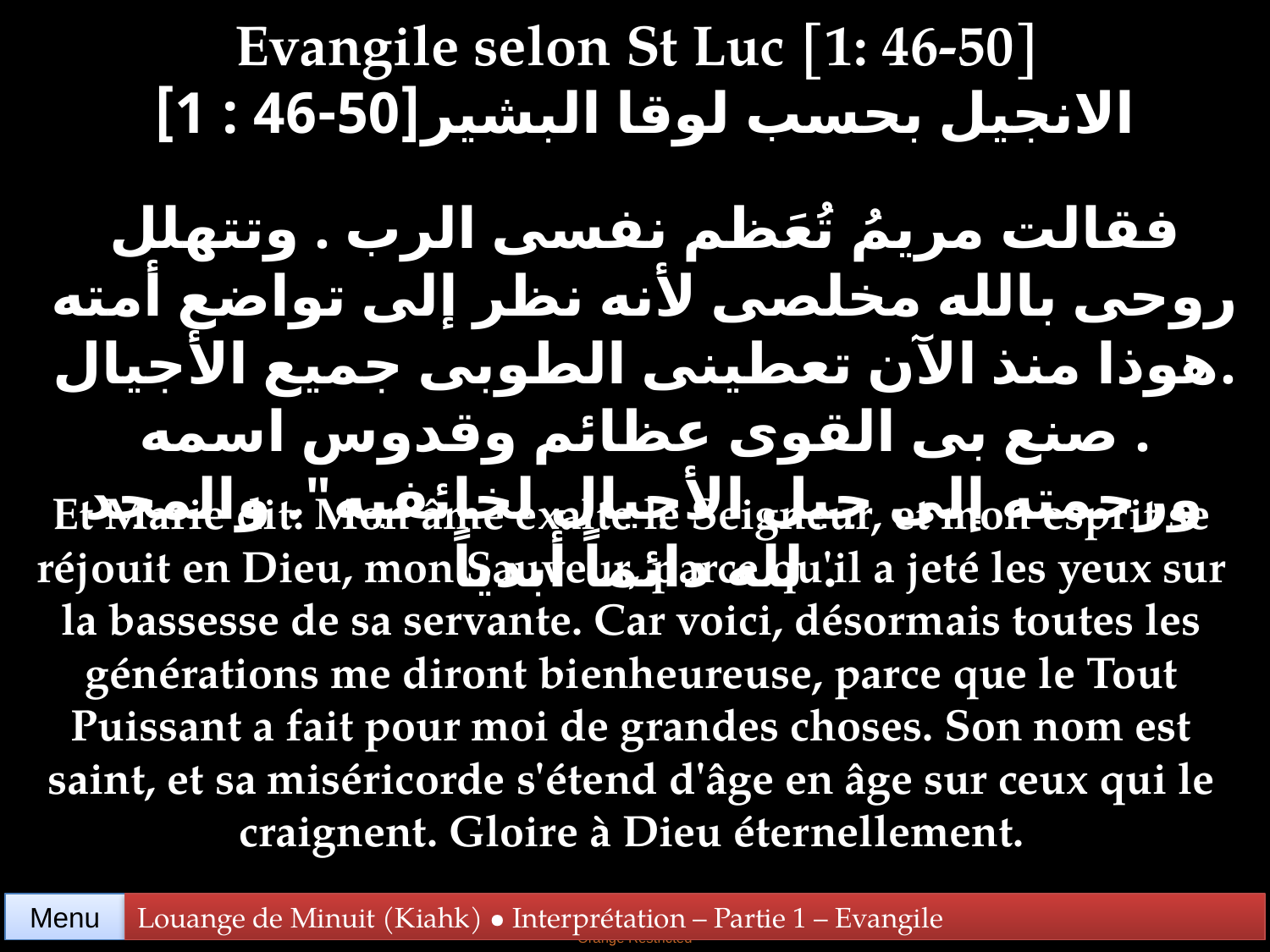

Evangile selon St Luc [1: 46-50]
الانجيل بحسب لوقا البشير[50-46 : 1]
فقالت مريمُ تُعَظم نفسى الرب . وتتهلل روحى بالله مخلصى لأنه نظر إلى تواضع أمته .هوذا منذ الآن تعطينى الطوبى جميع الأجيال . صنع بى القوى عظائم وقدوس اسمه ورحمته إلى جيل الأجيال لخائفيه". والمجد لله دائماً أبدياً .
Et Marie dit: Mon âme exalte le Seigneur, et mon esprit se réjouit en Dieu, mon Sauveur, parce qu'il a jeté les yeux sur la bassesse de sa servante. Car voici, désormais toutes les générations me diront bienheureuse, parce que le Tout Puissant a fait pour moi de grandes choses. Son nom est saint, et sa miséricorde s'étend d'âge en âge sur ceux qui le craignent. Gloire à Dieu éternellement.
Menu
Louange de Minuit (Kiahk) • Interprétation – Partie 1 – Evangile